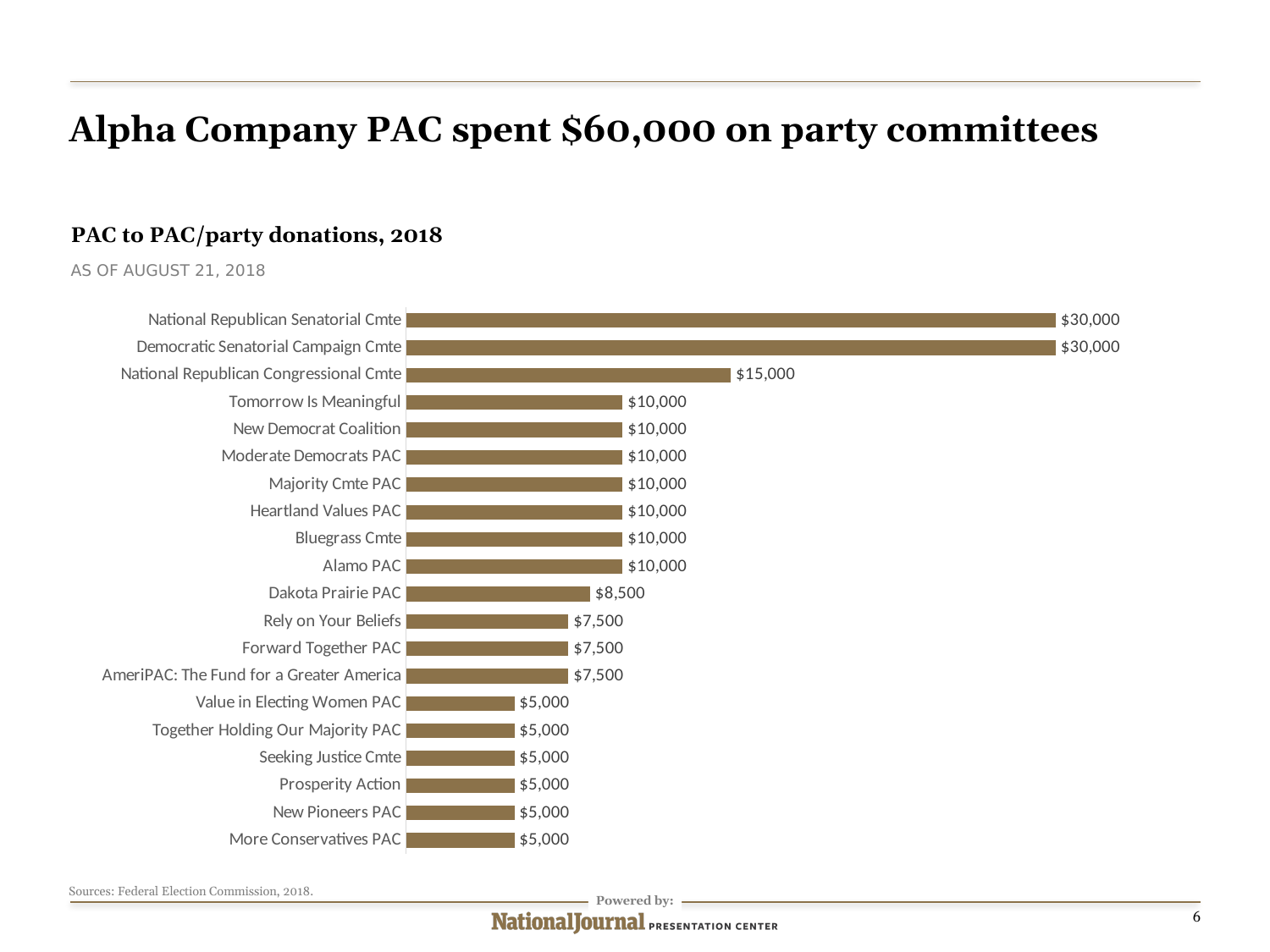

Alpha Company PAC spent $60,000 on party committees
PAC to PAC/party donations, 2018
AS OF AUGUST 21, 2018

### Chart

| Category | Series 1 |
|---|---|
| National Republican Senatorial Cmte | 30000.0 |
| Democratic Senatorial Campaign Cmte | 30000.0 |
| National Republican Congressional Cmte | 15000.0 |
| Tomorrow Is Meaningful | 10000.0 |
| New Democrat Coalition | 10000.0 |
| Moderate Democrats PAC | 10000.0 |
| Majority Cmte PAC | 10000.0 |
| Heartland Values PAC | 10000.0 |
| Bluegrass Cmte | 10000.0 |
| Alamo PAC | 10000.0 |
| Dakota Prairie PAC | 8500.0 |
| Rely on Your Beliefs | 7500.0 |
| Forward Together PAC | 7500.0 |
| AmeriPAC: The Fund for a Greater America | 7500.0 |
| Value in Electing Women PAC | 5000.0 |
| Together Holding Our Majority PAC | 5000.0 |
| Seeking Justice Cmte | 5000.0 |
| Prosperity Action | 5000.0 |
| New Pioneers PAC | 5000.0 |
| More Conservatives PAC | 5000.0 |
Sources: Federal Election Commission, 2018.
6